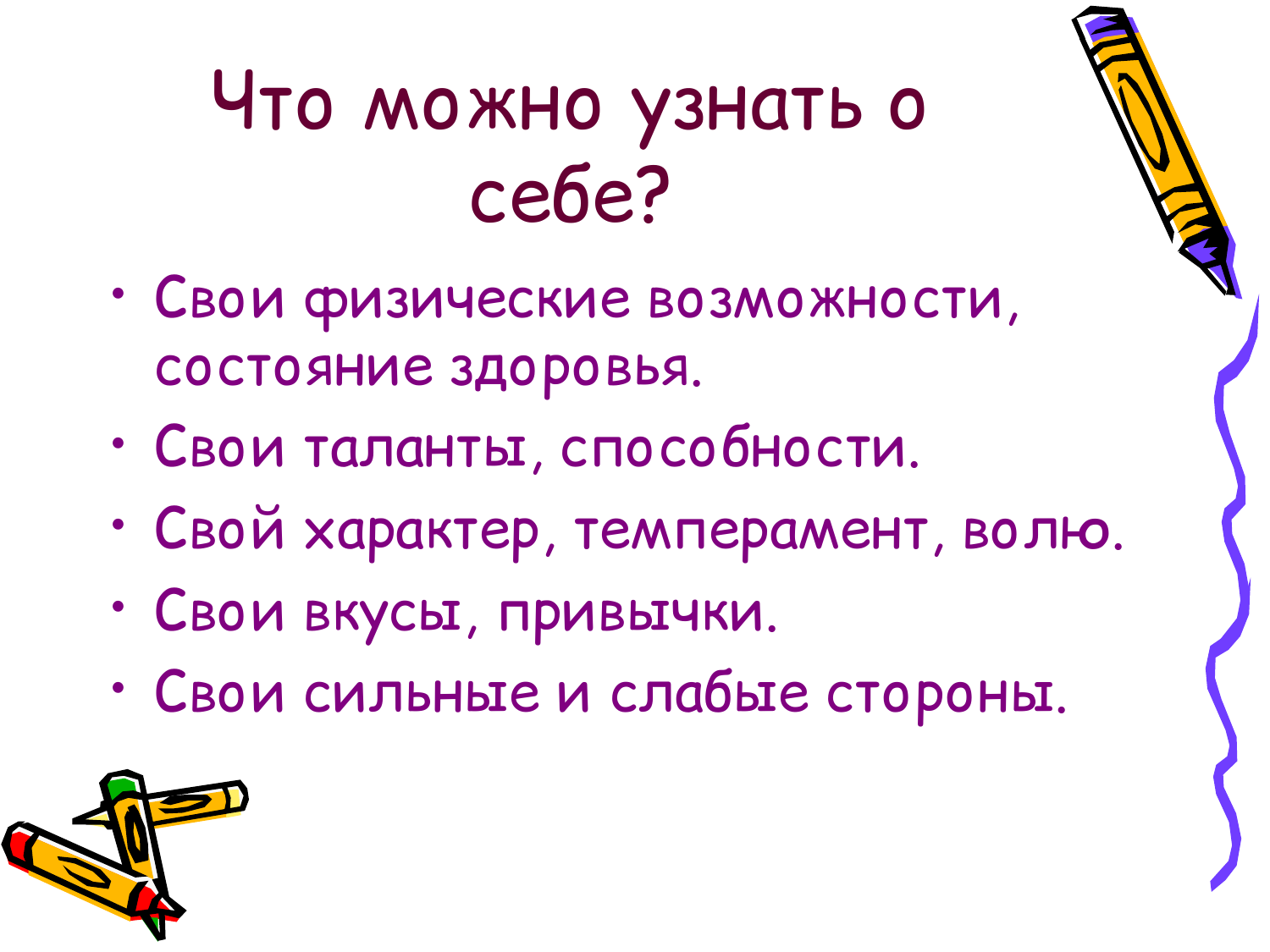

Что можно узнать о себе?
Свои физические возможности, состояние здоровья.
Свои таланты, способности.
Свой характер, темперамент, волю.
Свои вкусы, привычки.
Свои сильные и слабые стороны.